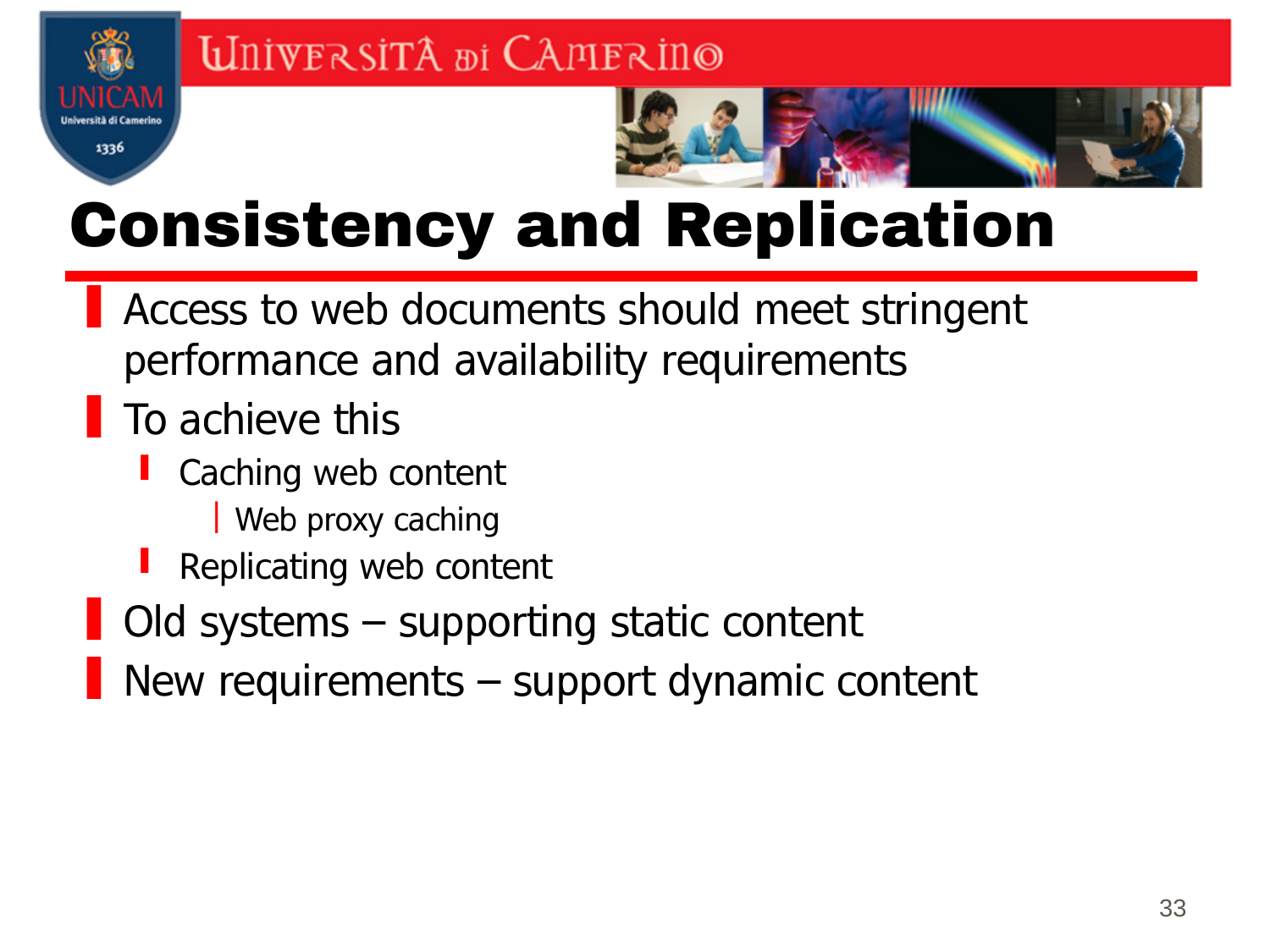

# Consistency and Replication
Access to web documents should meet stringent performance and availability requirements
To achieve this
Caching web content
Web proxy caching
Replicating web content
Old systems – supporting static content
New requirements – support dynamic content

33